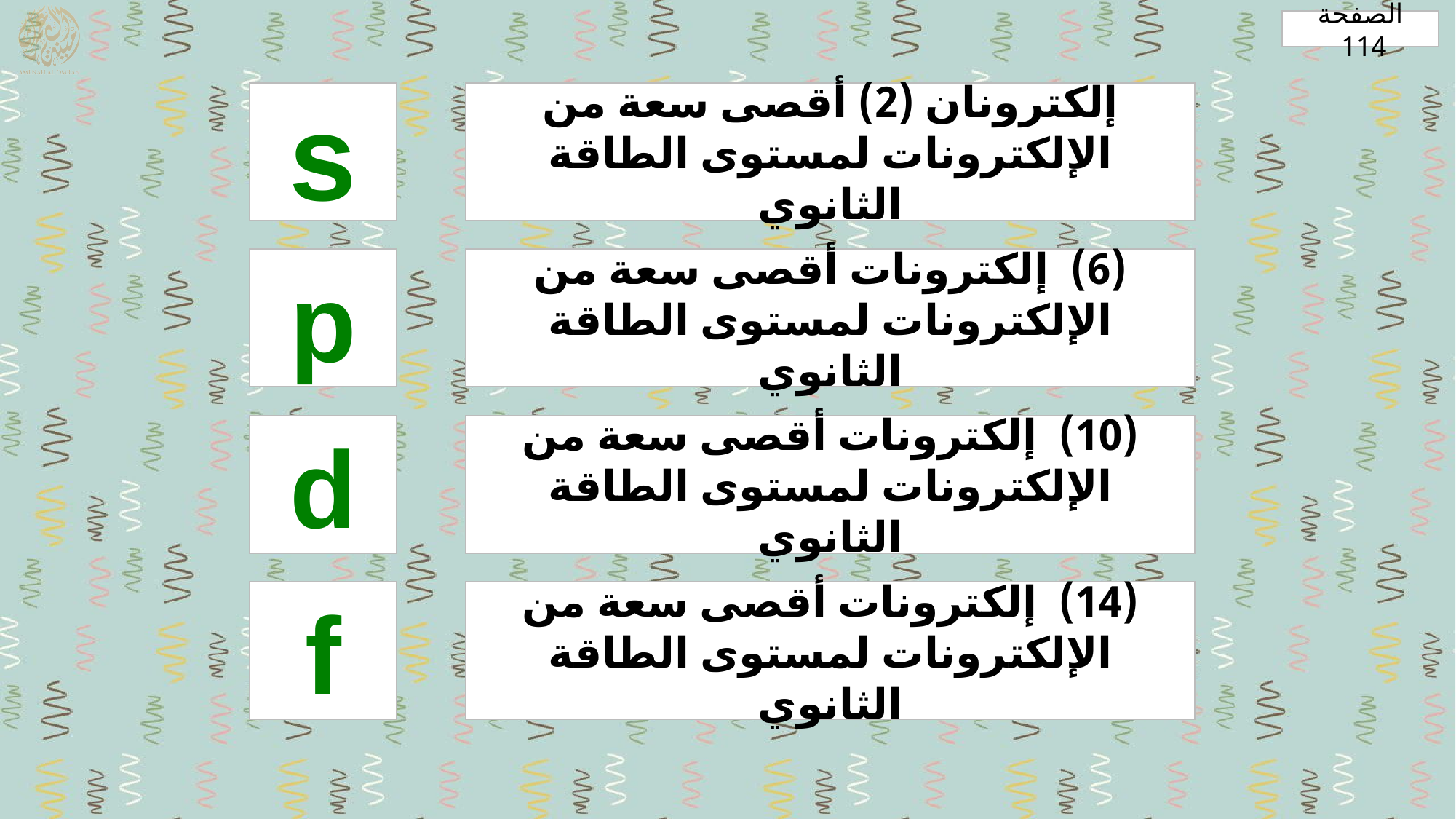

الصفحة 114
s
إلكترونان (2) أقصى سعة من الإلكترونات لمستوى الطاقة الثانوي
p
(6)  إلكترونات أقصى سعة من الإلكترونات لمستوى الطاقة الثانوي
d
(10)  إلكترونات أقصى سعة من الإلكترونات لمستوى الطاقة الثانوي
f
(14)  إلكترونات أقصى سعة من الإلكترونات لمستوى الطاقة الثانوي